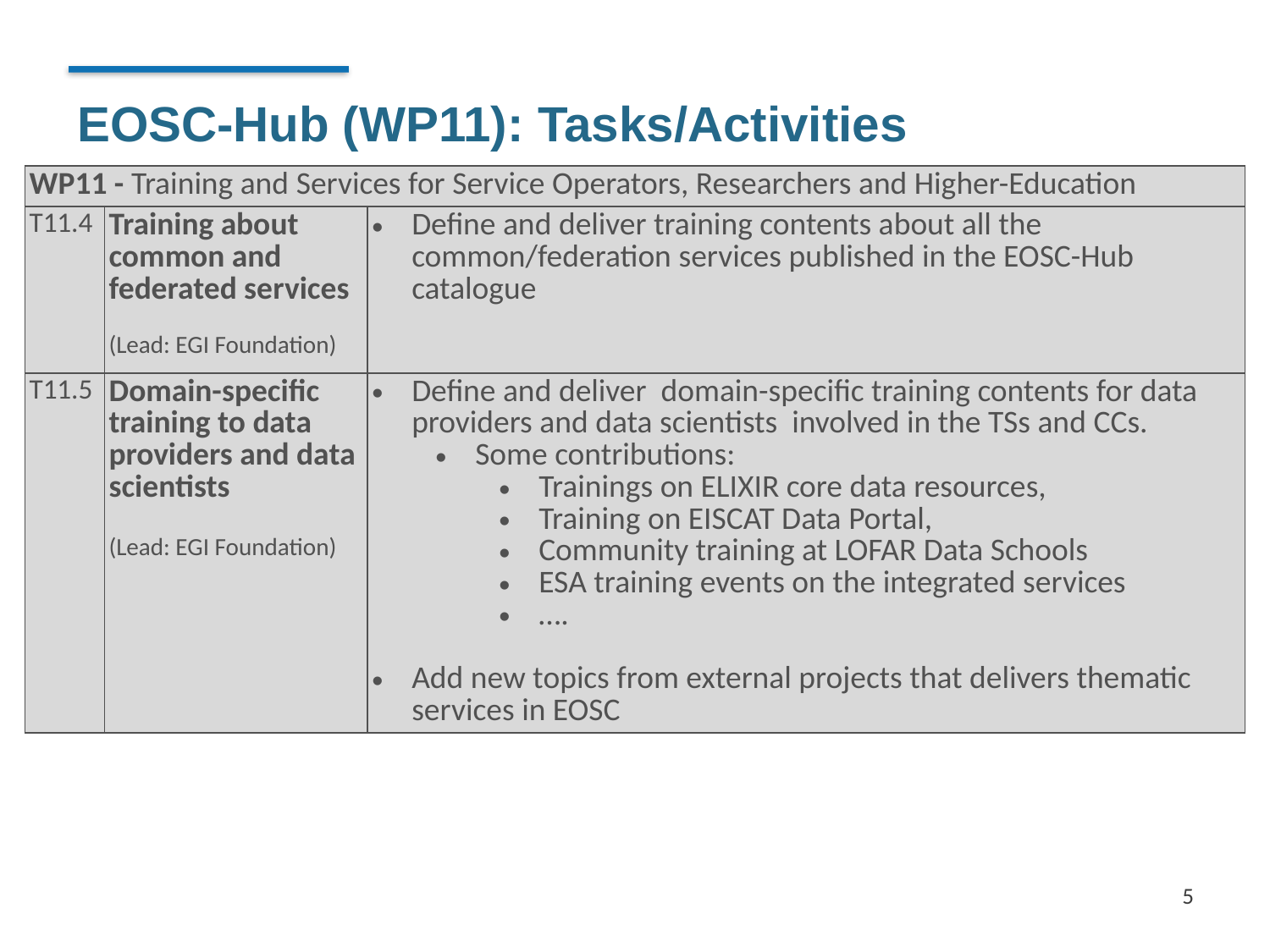

# EOSC-Hub (WP11): Tasks/Activities
| WP11 - Training and Services for Service Operators, Researchers and Higher-Education |  |  |
| --- | --- | --- |
| T11.4 | Training about common and federated services (Lead: EGI Foundation) | Define and deliver training contents about all the common/federation services published in the EOSC-Hub catalogue |
| T11.5 | Domain-specific training to data providers and data scientists (Lead: EGI Foundation) | Define and deliver domain-specific training contents for data providers and data scientists involved in the TSs and CCs. Some contributions: Trainings on ELIXIR core data resources, Training on EISCAT Data Portal, Community training at LOFAR Data Schools ESA training events on the integrated services …. Add new topics from external projects that delivers thematic services in EOSC |
5